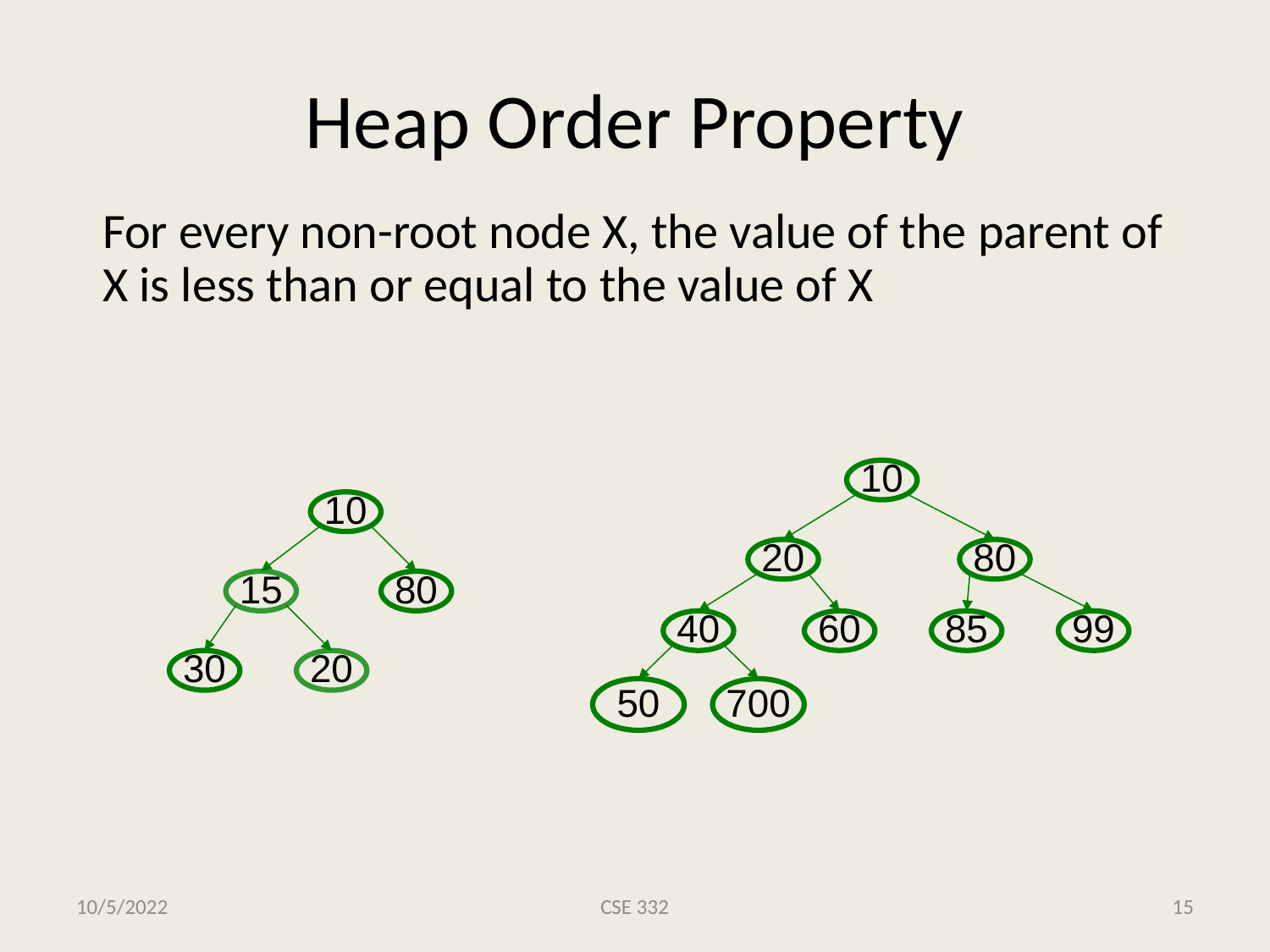

# Heap Order Property
For every non-root node X, the value of the parent of X is less than or equal to the value of X
10
10
20
80
15
80
40
60
85
99
30
20
50
700
10/5/2022
CSE 332
15